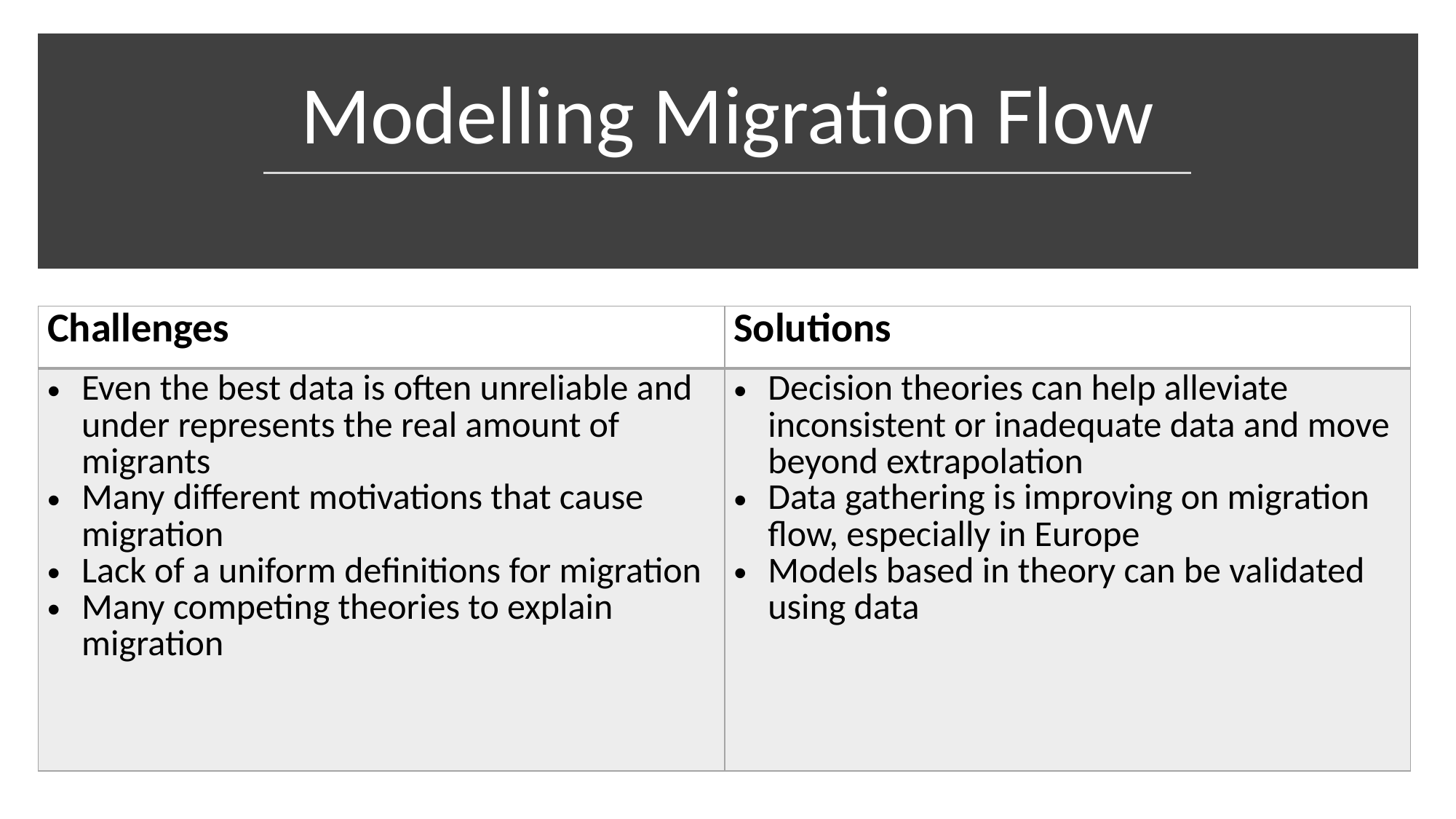

# Modelling Migration Flow
| Challenges | Solutions |
| --- | --- |
| Even the best data is often unreliable and under represents the real amount of migrants Many different motivations that cause migration Lack of a uniform definitions for migration Many competing theories to explain migration | Decision theories can help alleviate inconsistent or inadequate data and move beyond extrapolation Data gathering is improving on migration flow, especially in Europe Models based in theory can be validated using data |